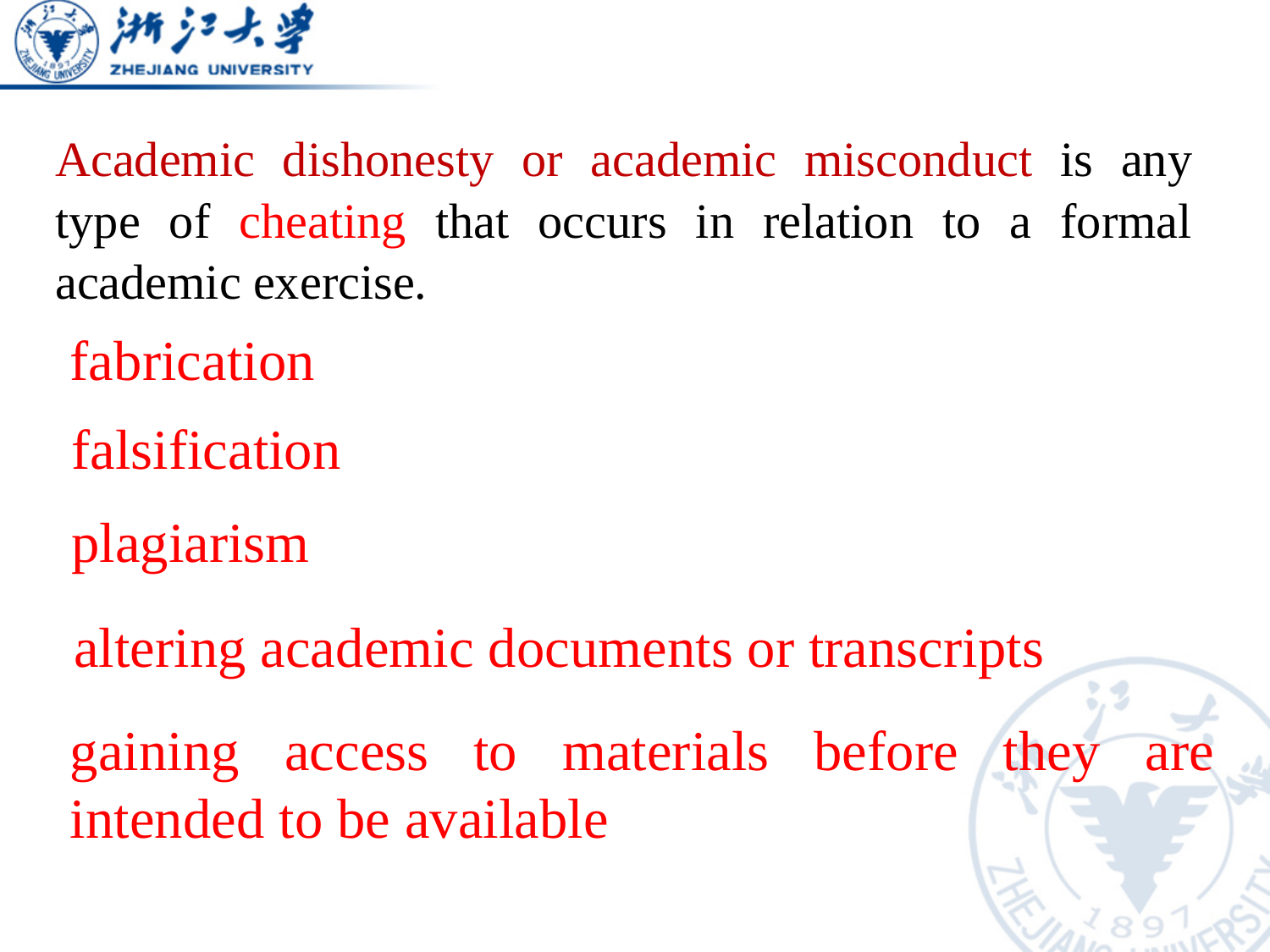

Academic dishonesty or academic misconduct is any type of cheating that occurs in relation to a formal academic exercise.
fabrication
falsification
plagiarism
altering academic documents or transcripts
gaining access to materials before they are intended to be available